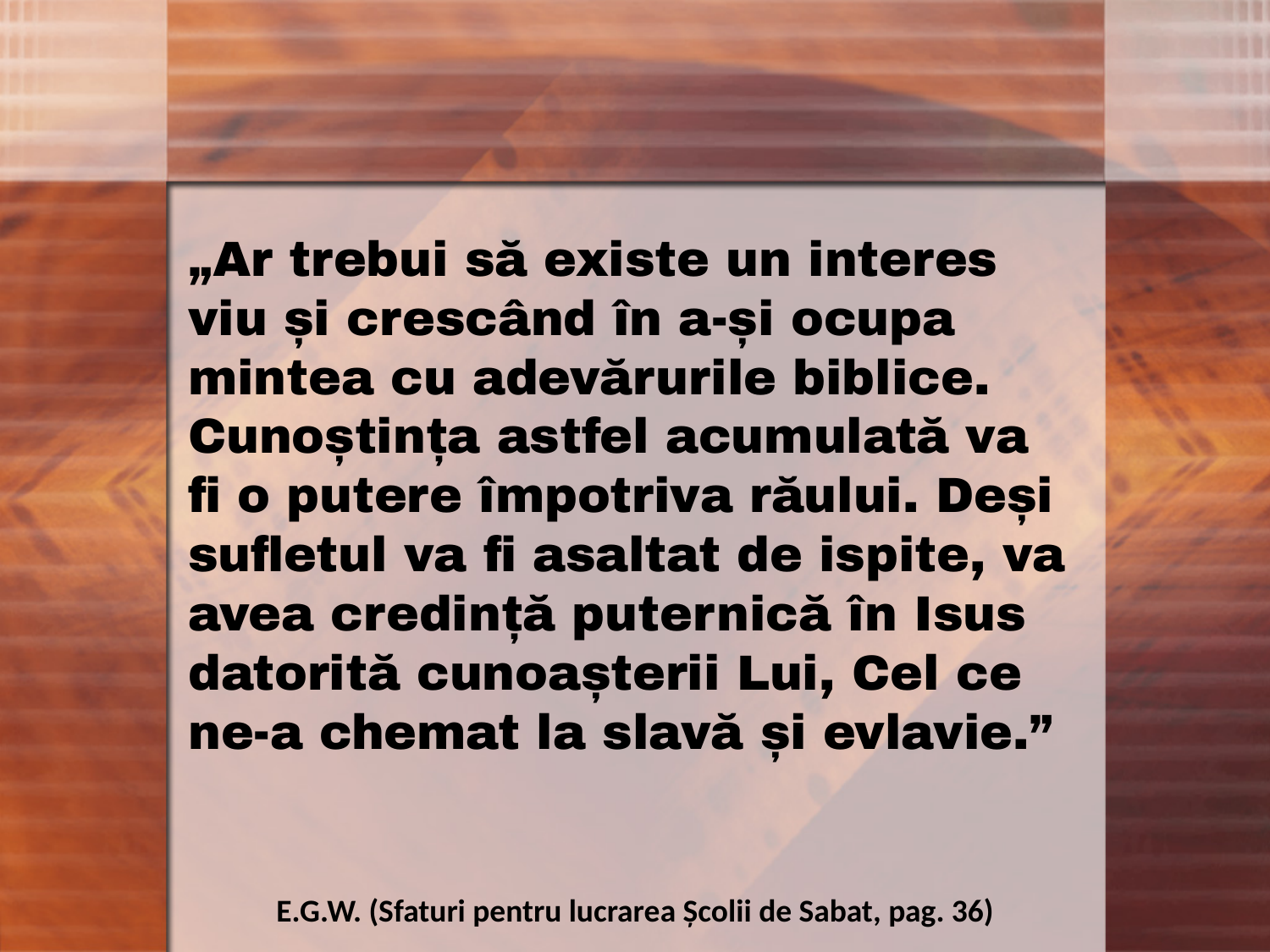

„Ar trebui să existe un interes viu şi crescând în a-şi ocupa mintea cu adevărurile biblice. Cunoştinţa astfel acumulată va fi o putere împotriva răului. Deşi sufletul va fi asaltat de ispite, va avea credinţă puternică în Isus datorită cunoaşterii Lui, Cel ce ne-a chemat la slavă şi evlavie.”
E.G.W. (Sfaturi pentru lucrarea Școlii de Sabat, pag. 36)